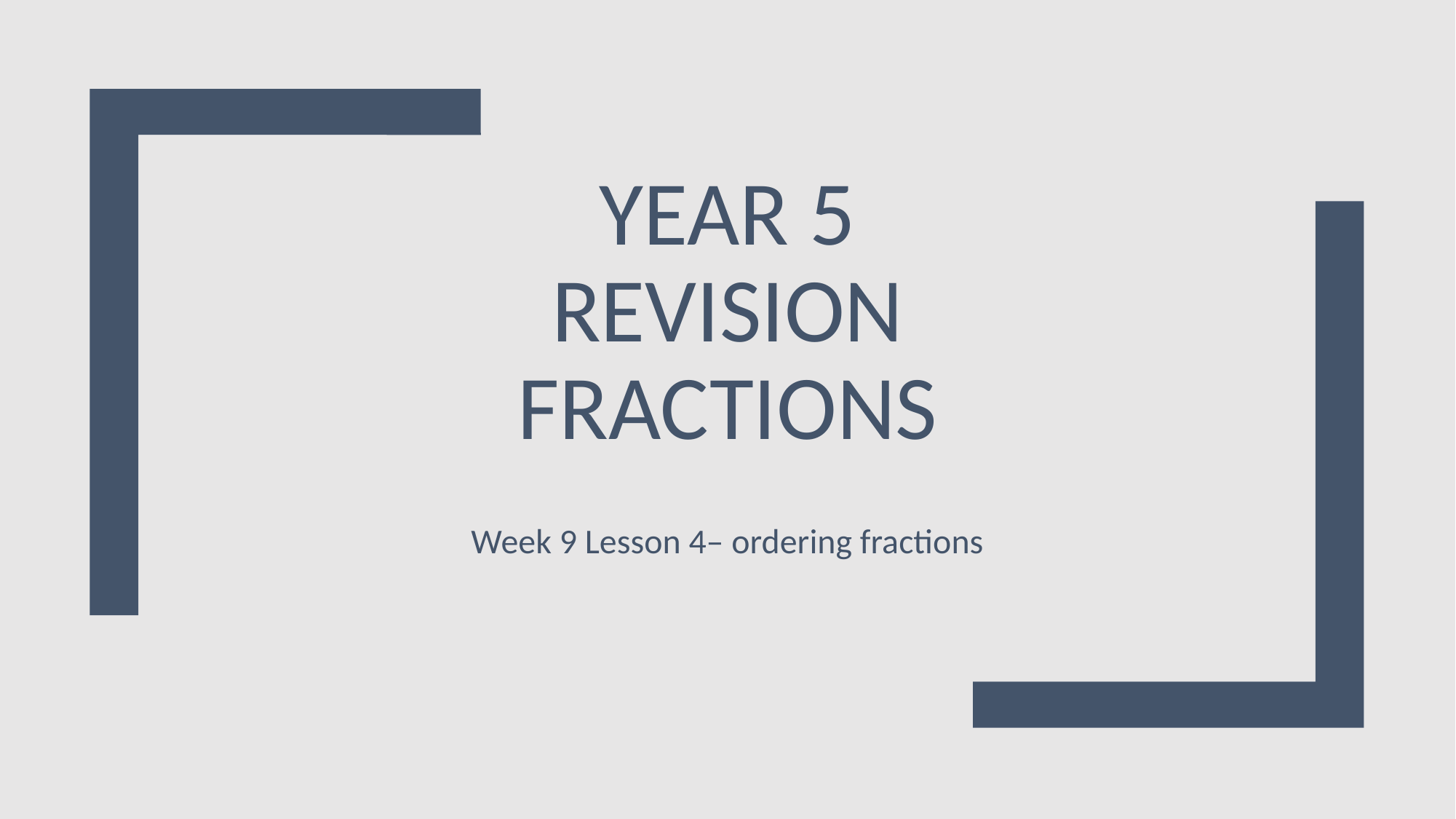

# Year 5 Revision Fractions
Week 9 Lesson 4– ordering fractions